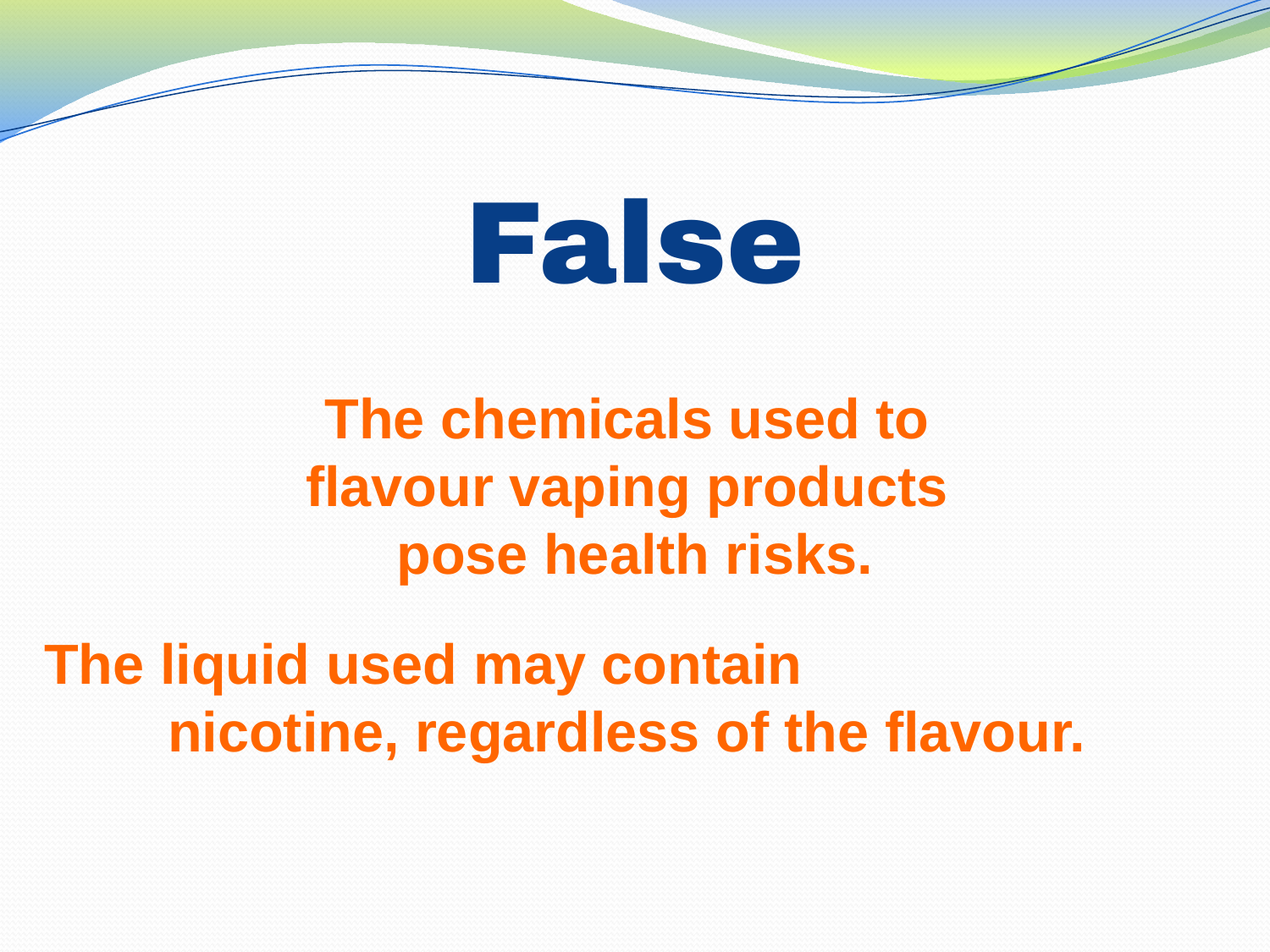

False
The chemicals used to
flavour vaping products
pose health risks.

The liquid used may contain                            nicotine, regardless of the flavour.